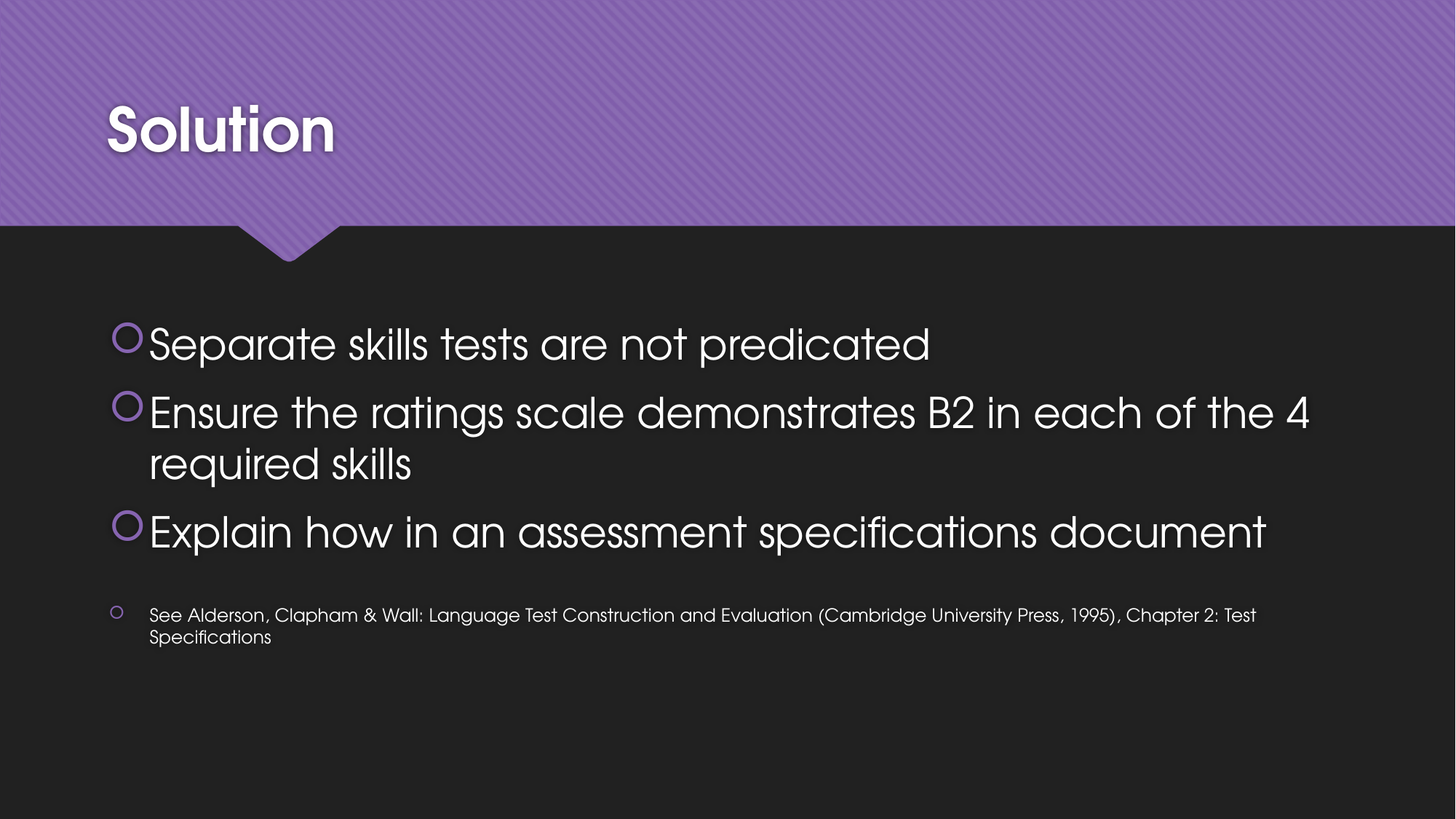

# Solution
Separate skills tests are not predicated
Ensure the ratings scale demonstrates B2 in each of the 4 required skills
Explain how in an assessment specifications document

See Alderson, Clapham & Wall: Language Test Construction and Evaluation (Cambridge University Press, 1995), Chapter 2: Test Specifications